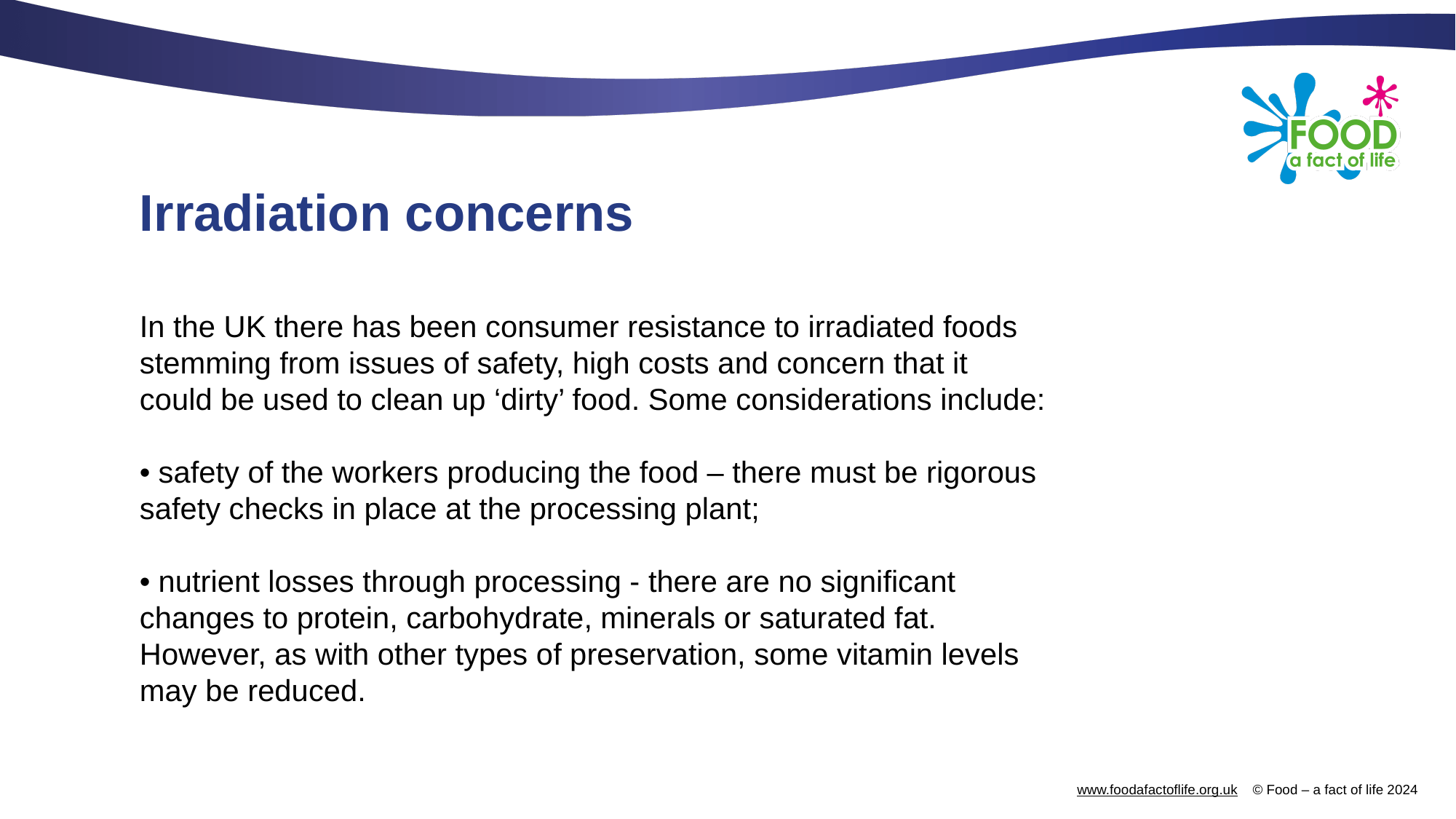

# Irradiation concerns
In the UK there has been consumer resistance to irradiated foods stemming from issues of safety, high costs and concern that it could be used to clean up ‘dirty’ food. Some considerations include:

• safety of the workers producing the food – there must be rigorous safety checks in place at the processing plant;

• nutrient losses through processing - there are no significant changes to protein, carbohydrate, minerals or saturated fat. However, as with other types of preservation, some vitamin levels may be reduced.